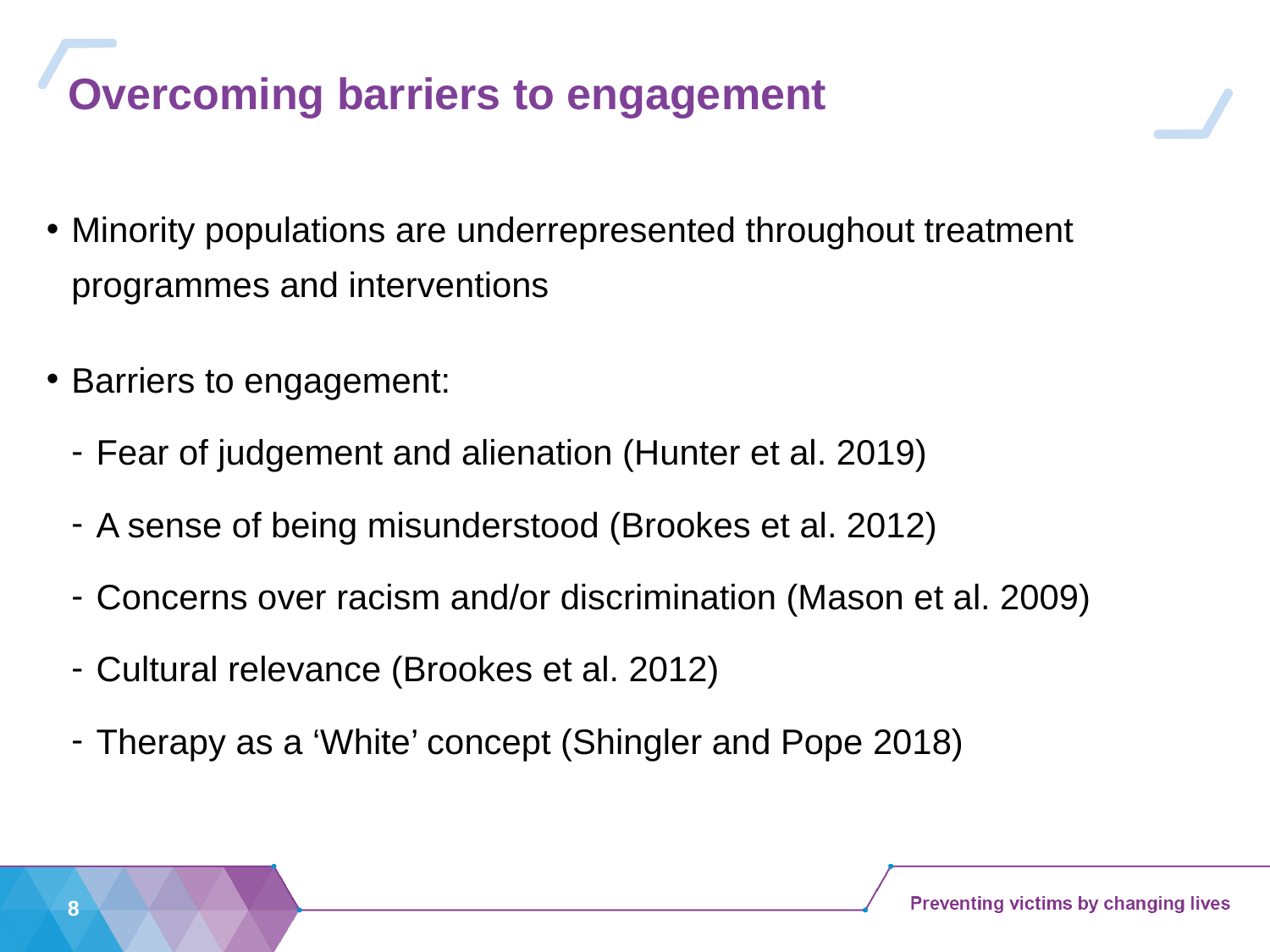

# Overcoming barriers to engagement
Minority populations are underrepresented throughout treatment programmes and interventions
Barriers to engagement:
Fear of judgement and alienation (Hunter et al. 2019)
A sense of being misunderstood (Brookes et al. 2012)
Concerns over racism and/or discrimination (Mason et al. 2009)
Cultural relevance (Brookes et al. 2012)
Therapy as a ‘White’ concept (Shingler and Pope 2018)

8